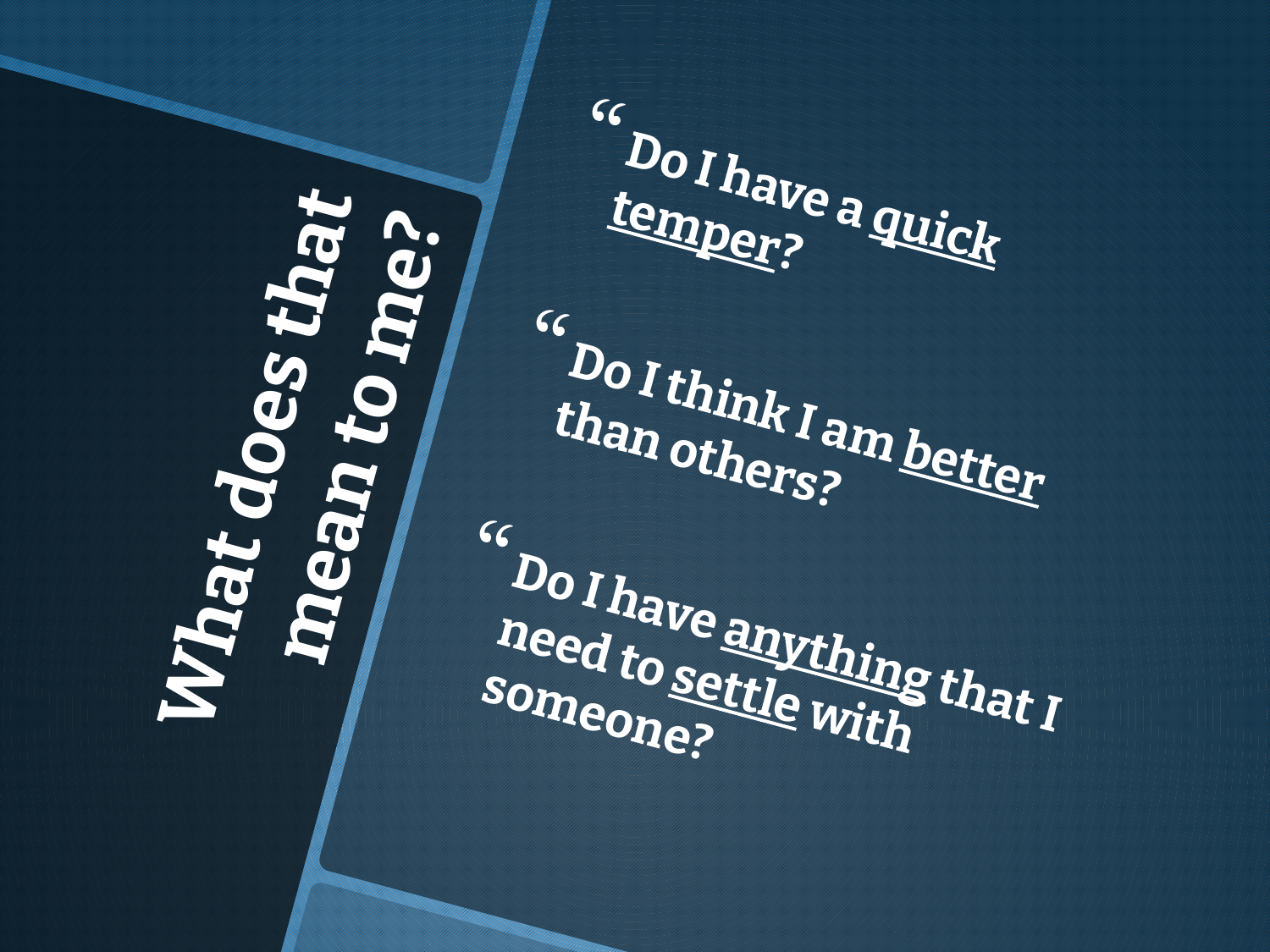

Do I have a quick temper?

Do I think I am better than others?

Do I have anything that I need to settle with someone?
# What does that mean to me?